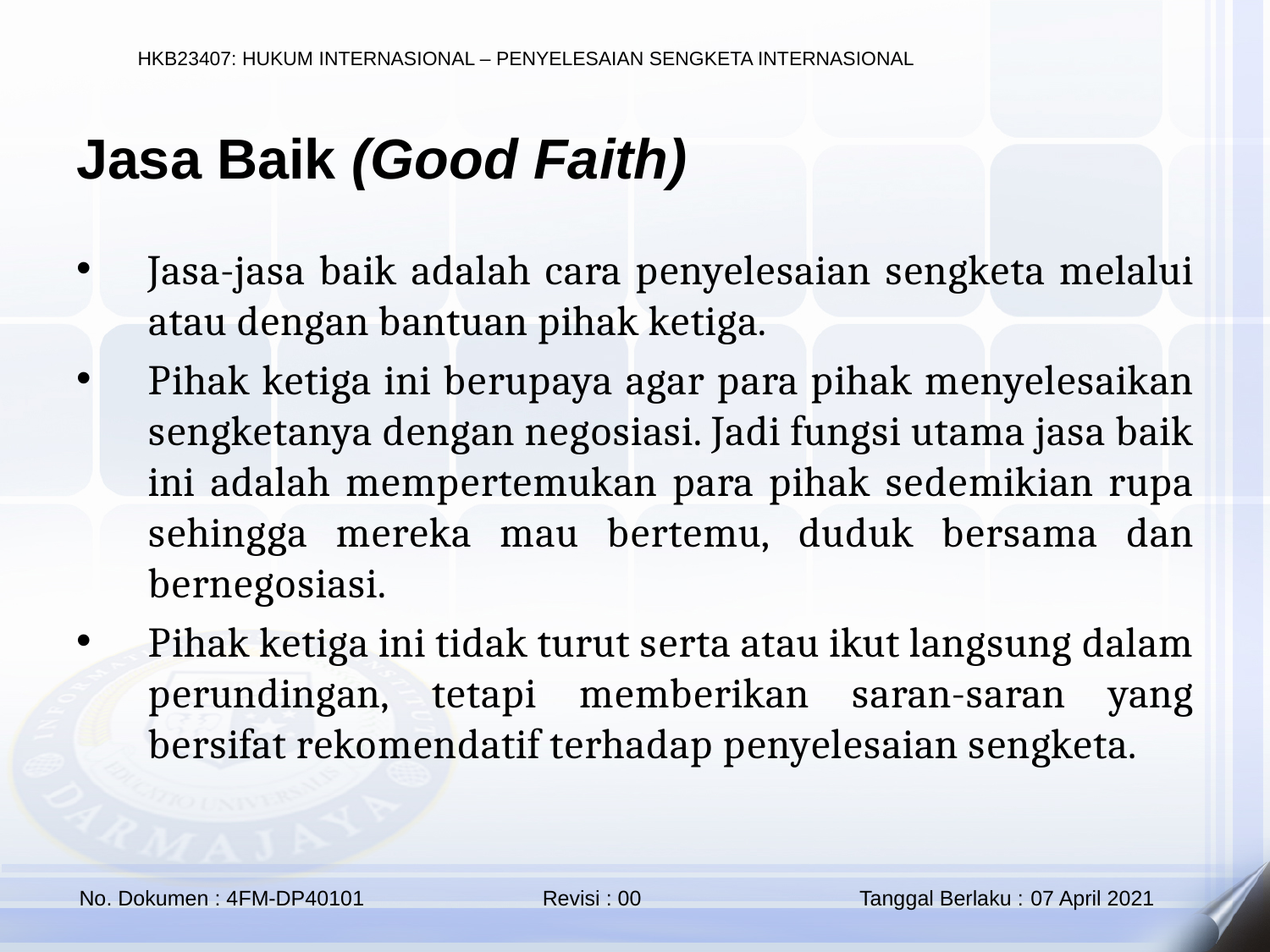

Jasa Baik (Good Faith)
Jasa-jasa baik adalah cara penyelesaian sengketa melalui atau dengan bantuan pihak ketiga.
Pihak ketiga ini berupaya agar para pihak menyelesaikan sengketanya dengan negosiasi. Jadi fungsi utama jasa baik ini adalah mempertemukan para pihak sedemikian rupa sehingga mereka mau bertemu, duduk bersama dan bernegosiasi.
Pihak ketiga ini tidak turut serta atau ikut langsung dalam perundingan, tetapi memberikan saran-saran yang bersifat rekomendatif terhadap penyelesaian sengketa.